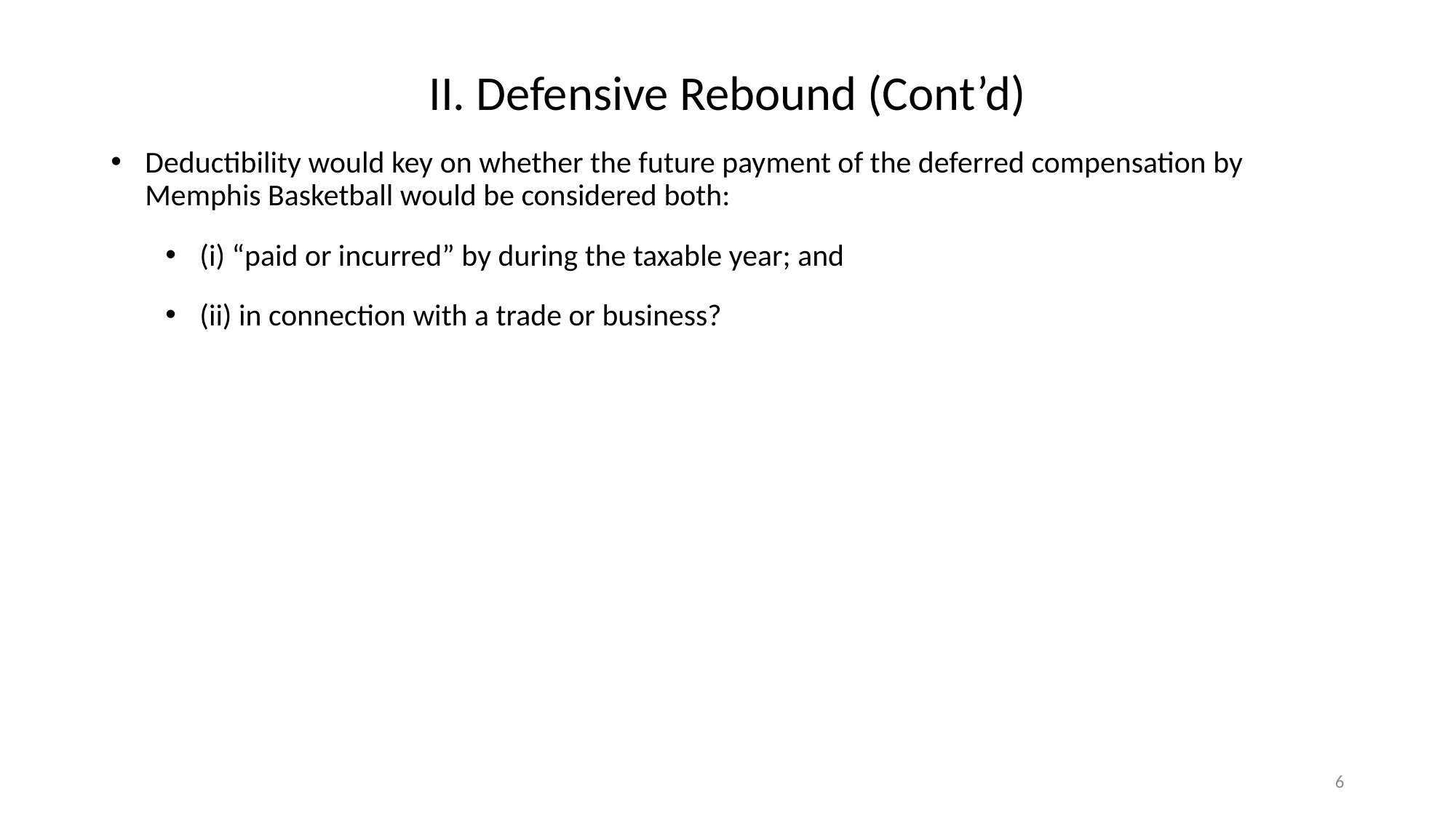

II. Defensive Rebound (Cont’d)
Deductibility would key on whether the future payment of the deferred compensation by Memphis Basketball would be considered both:
(i) “paid or incurred” by during the taxable year; and
(ii) in connection with a trade or business?

6